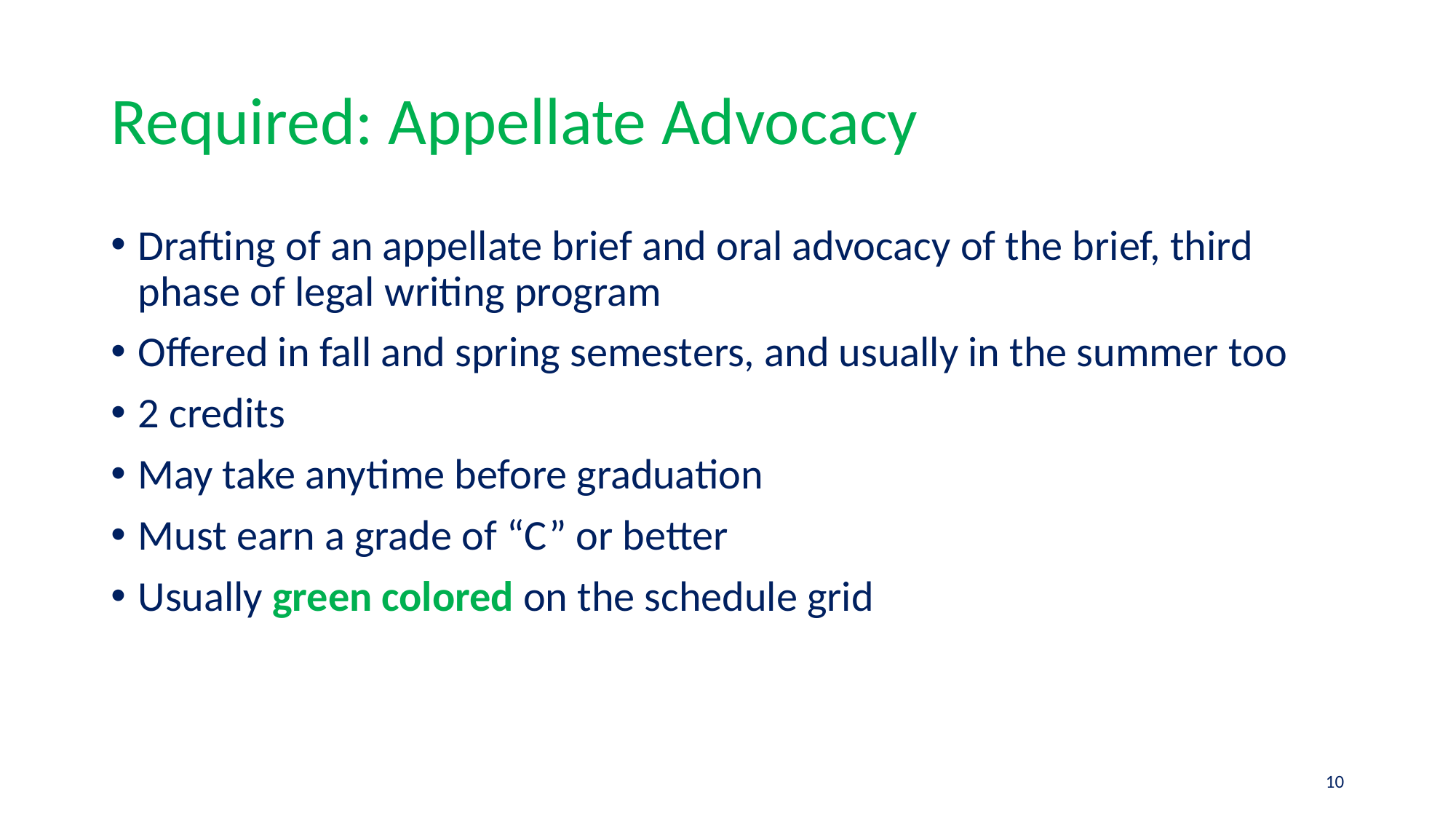

# Required: Appellate Advocacy
Drafting of an appellate brief and oral advocacy of the brief, third phase of legal writing program
Offered in fall and spring semesters, and usually in the summer too
2 credits
May take anytime before graduation
Must earn a grade of “C” or better
Usually green colored on the schedule grid
10